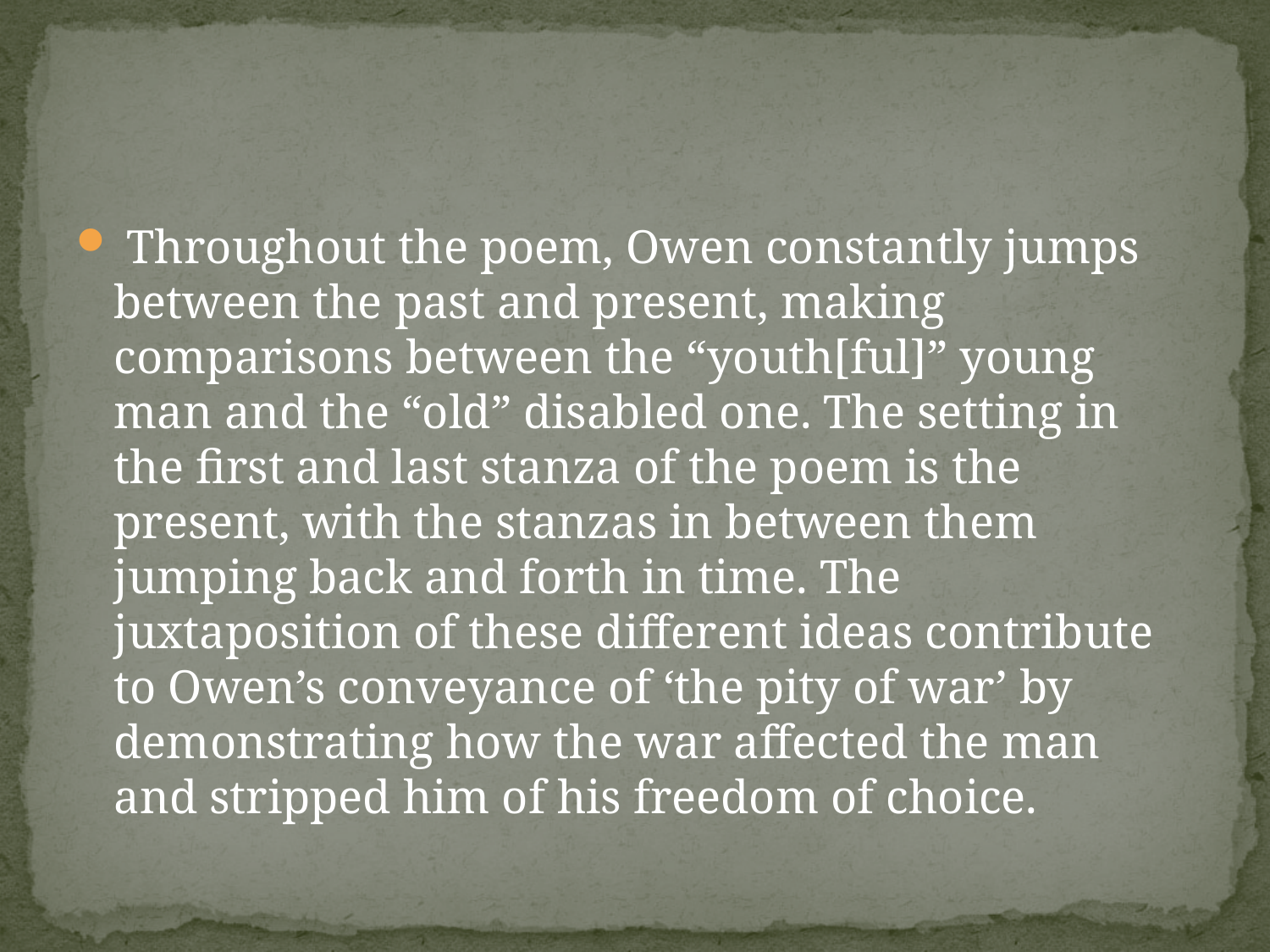

Throughout the poem, Owen constantly jumps between the past and present, making comparisons between the “youth[ful]” young man and the “old” disabled one. The setting in the first and last stanza of the poem is the present, with the stanzas in between them jumping back and forth in time. The juxtaposition of these different ideas contribute to Owen’s conveyance of ‘the pity of war’ by demonstrating how the war affected the man and stripped him of his freedom of choice.